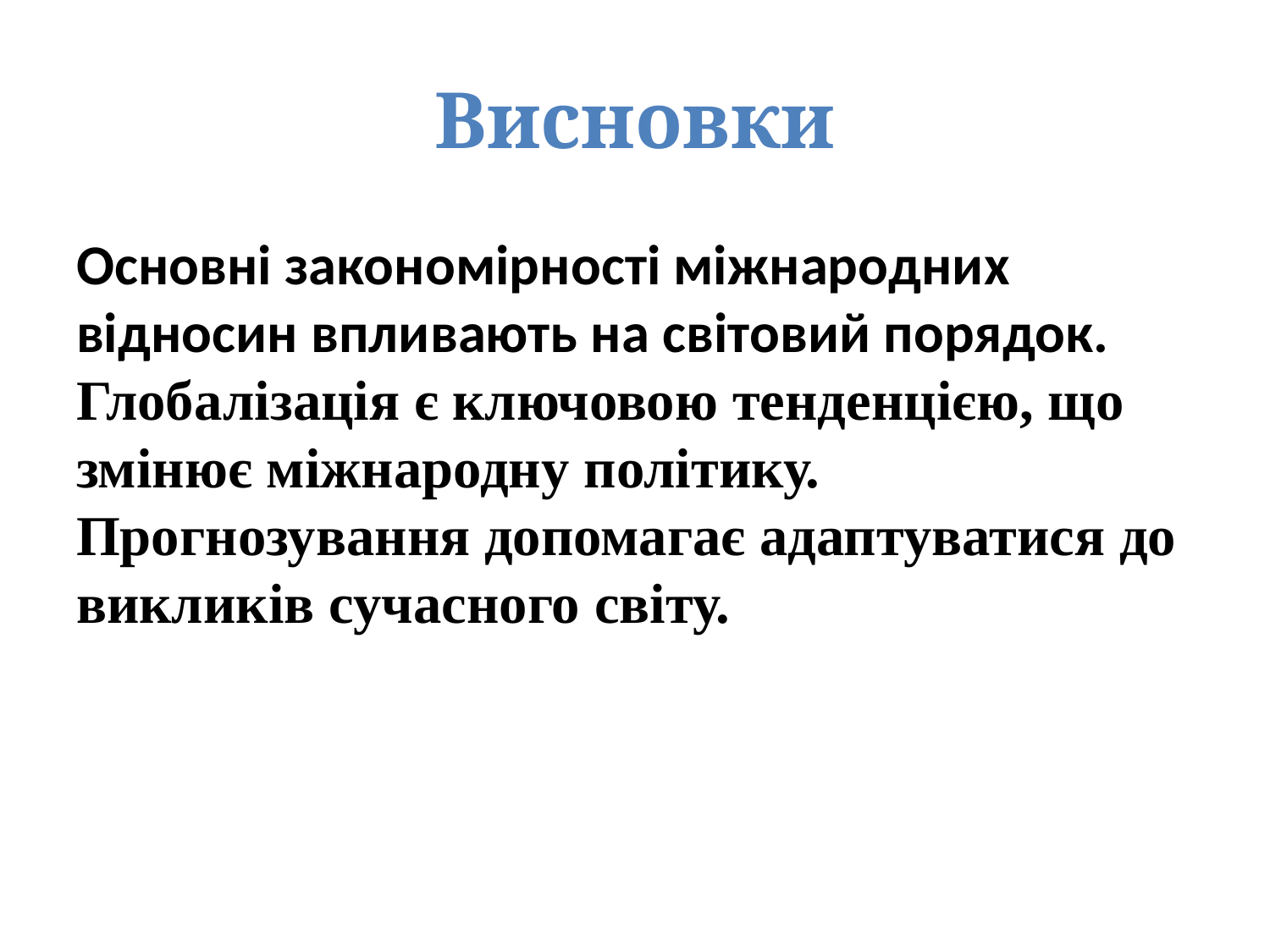

# Висновки
Основні закономірності міжнародних відносин впливають на світовий порядок.
Глобалізація є ключовою тенденцією, що змінює міжнародну політику.
Прогнозування допомагає адаптуватися до викликів сучасного світу.